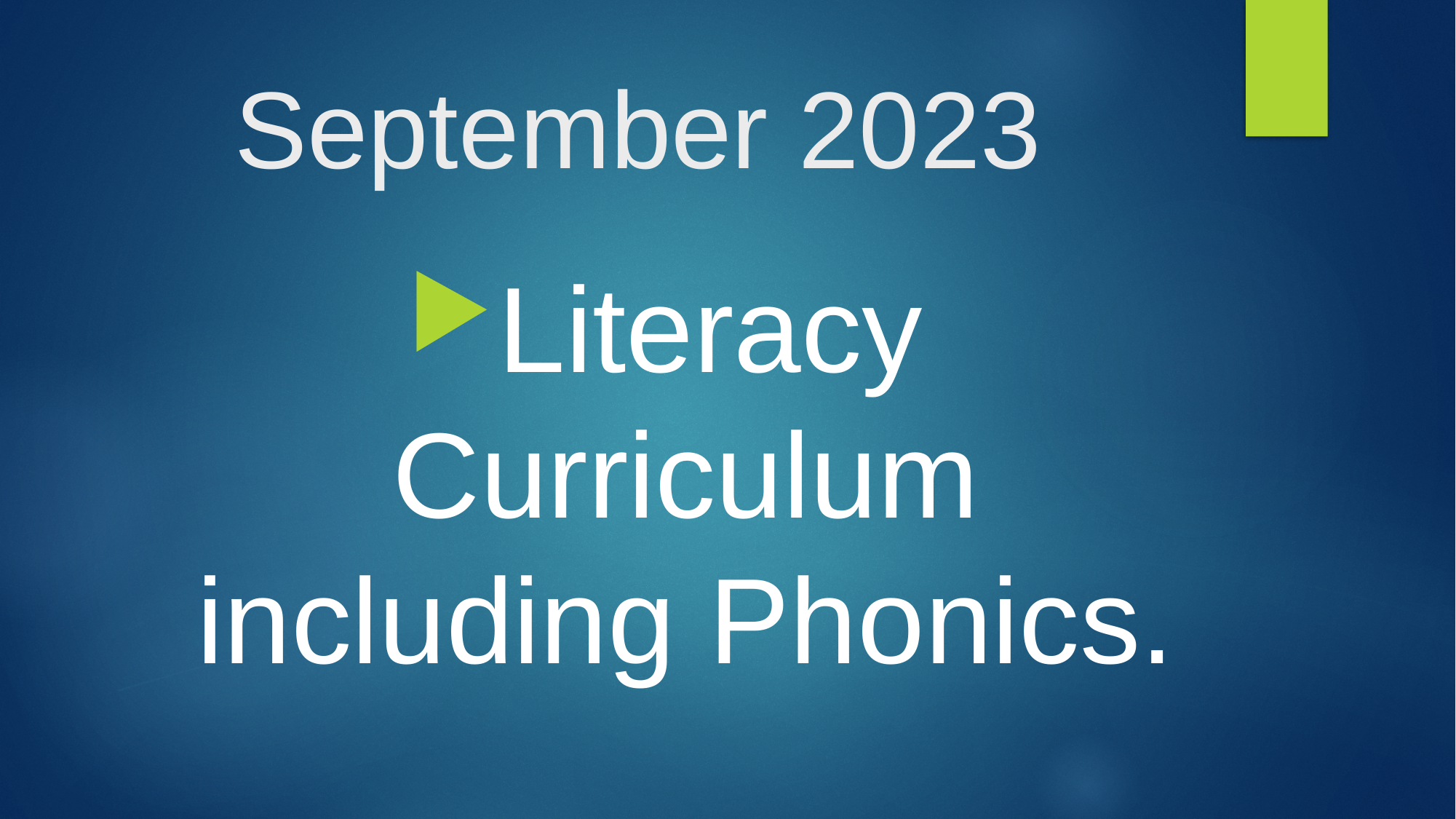

# September 2023
Literacy Curriculum including Phonics.